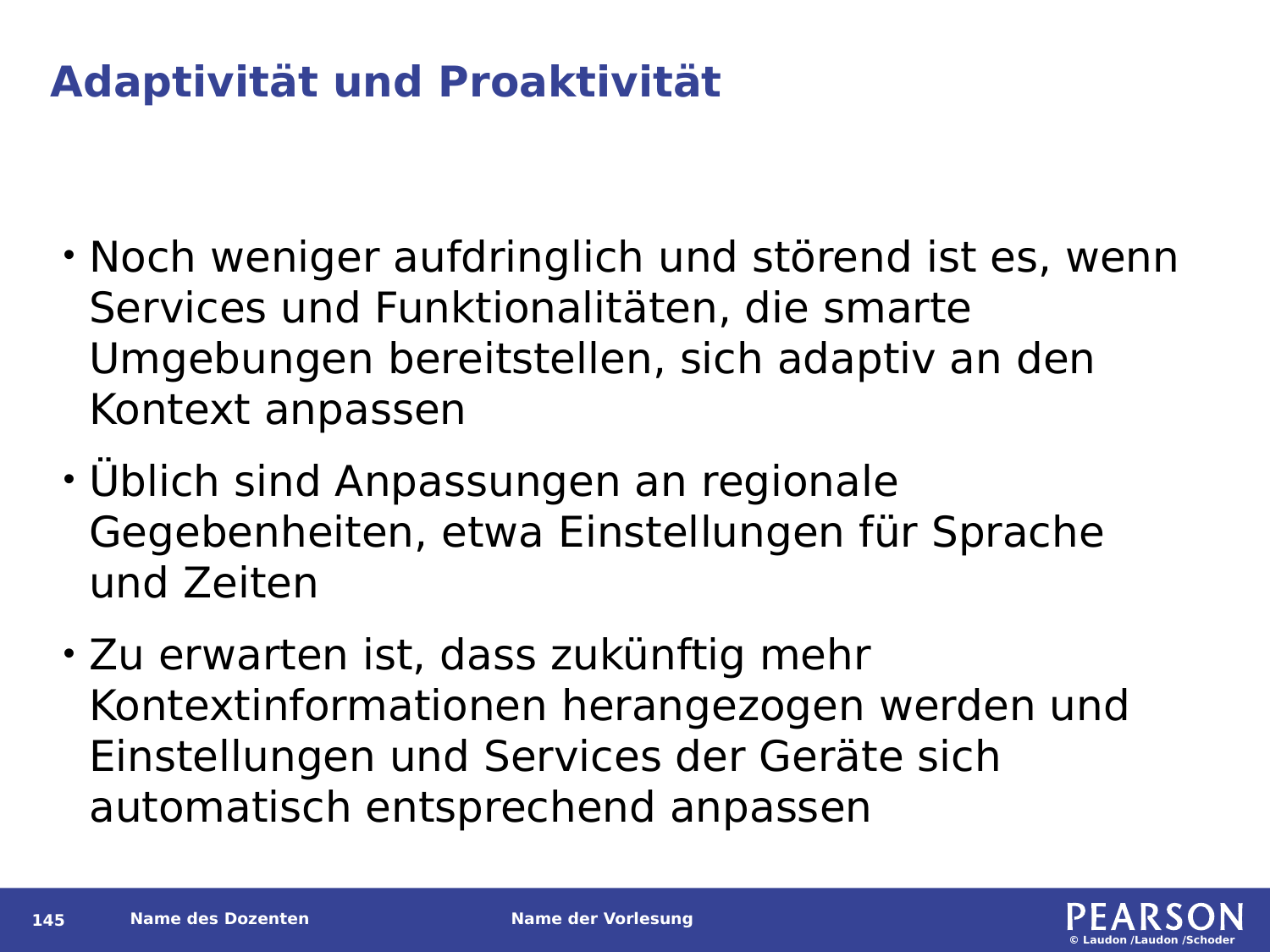

# Adaptivität und Proaktivität

Noch weniger aufdringlich und störend ist es, wenn Services und Funktionalitäten, die smarte Umgebungen bereitstellen, sich adaptiv an den Kontext anpassen
Üblich sind Anpassungen an regionale Gegebenheiten, etwa Einstellungen für Sprache und Zeiten
Zu erwarten ist, dass zukünftig mehr Kontextinformationen herangezogen werden und Einstellungen und Services der Geräte sich automatisch entsprechend anpassen
145